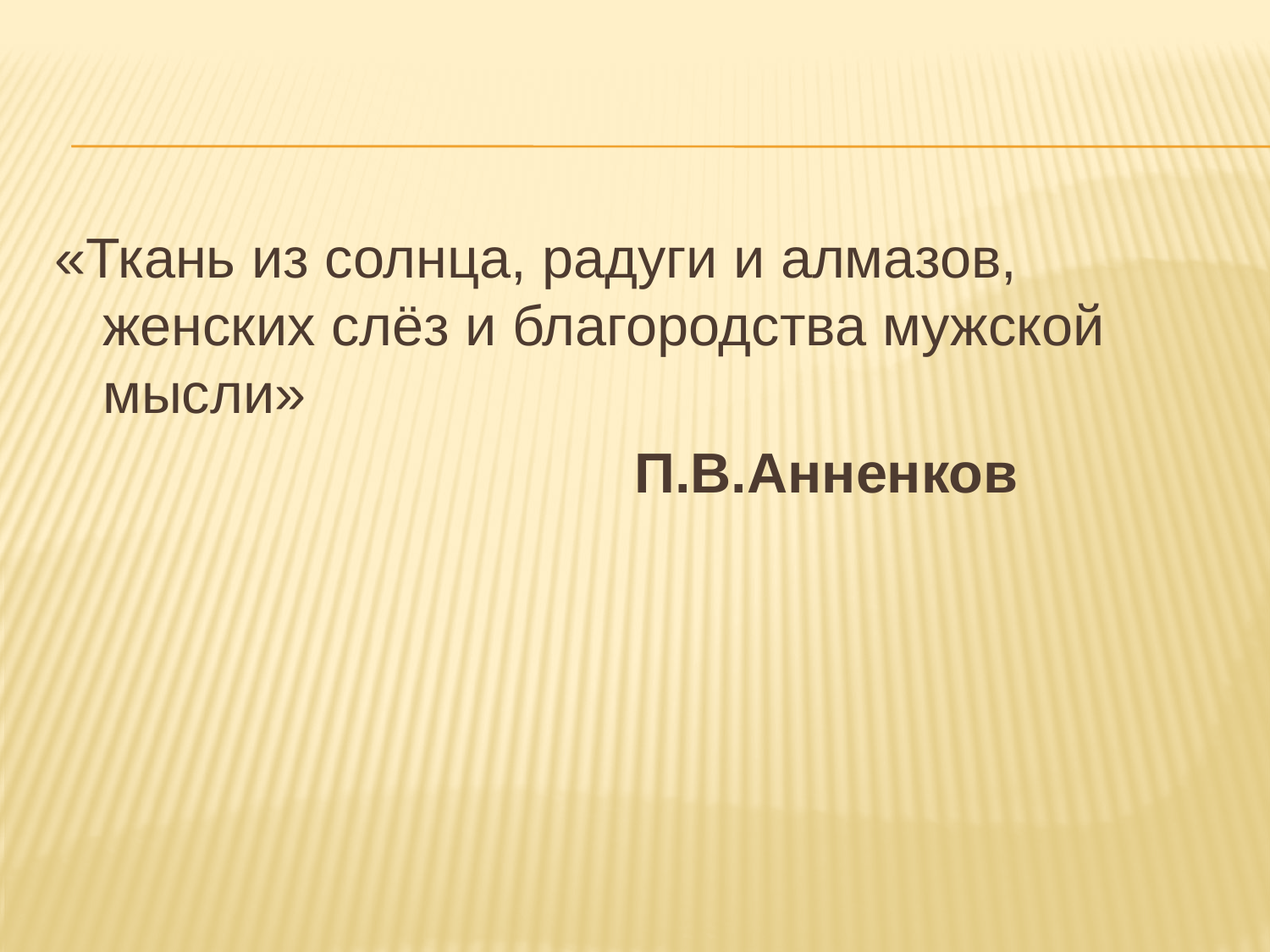

«Ткань из солнца, радуги и алмазов, женских слёз и благородства мужской мысли»
                                     П.В.Анненков